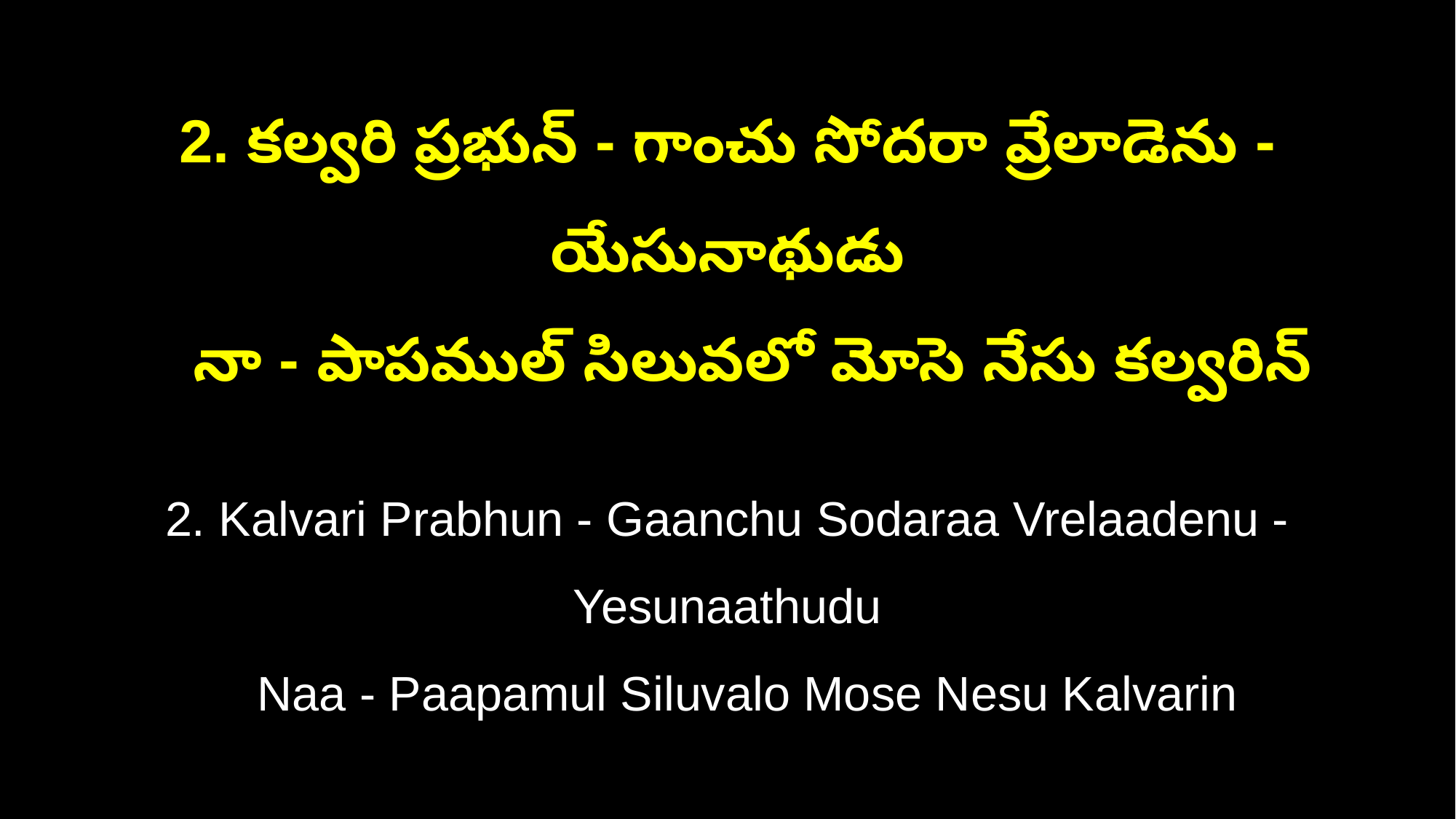

2. కల్వరి ప్రభున్ - గాంచు సోదరా వ్రేలాడెను - యేసునాథుడు
   నా - పాపముల్ సిలువలో మోసె నేసు కల్వరిన్
2. Kalvari Prabhun - Gaanchu Sodaraa Vrelaadenu - Yesunaathudu
   Naa - Paapamul Siluvalo Mose Nesu Kalvarin